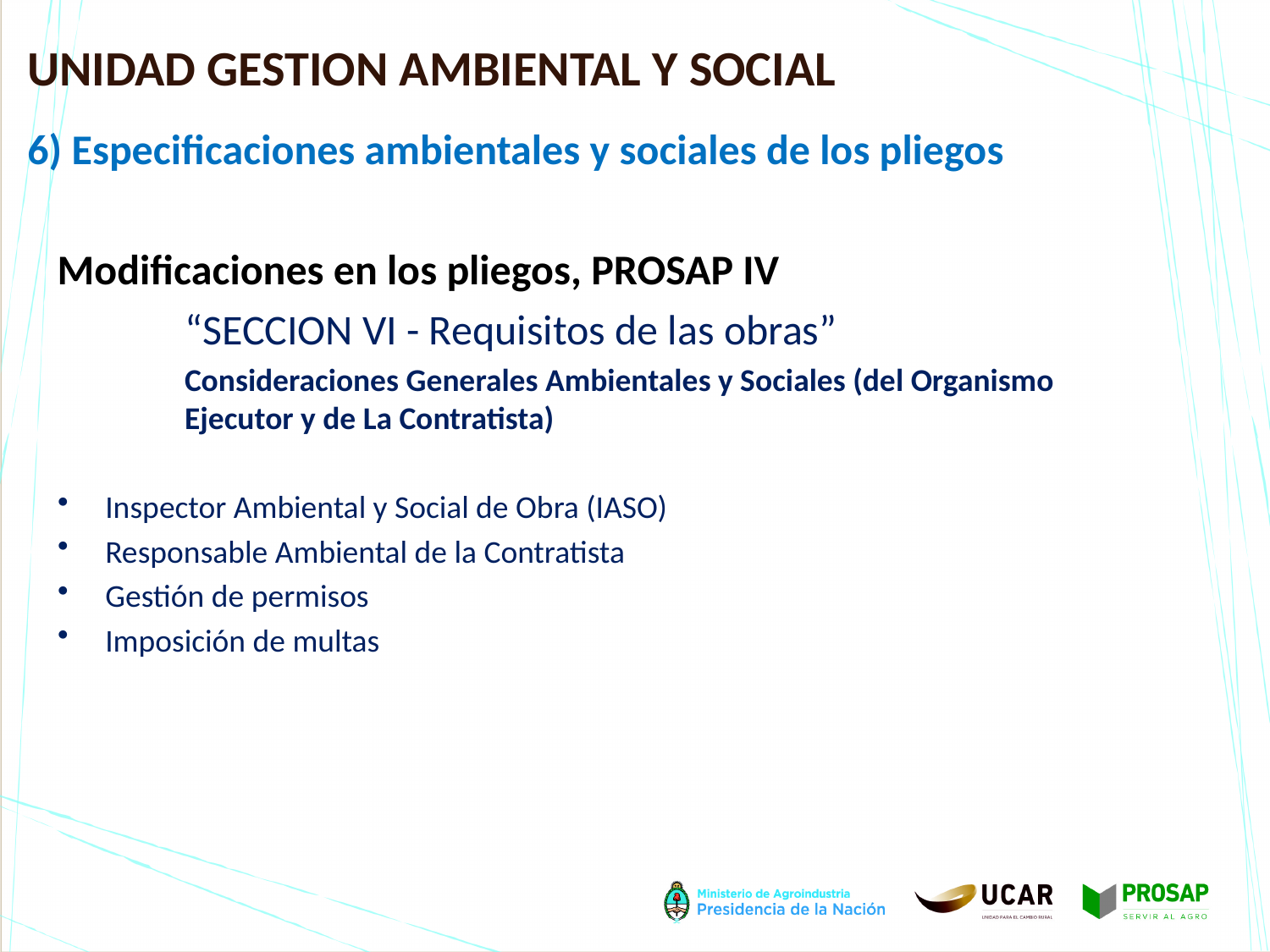

UNIDAD GESTION AMBIENTAL Y SOCIAL
6) Especificaciones ambientales y sociales de los pliegos
Modificaciones en los pliegos, PROSAP IV
	“SECCION VI - Requisitos de las obras”
	Consideraciones Generales Ambientales y Sociales (del Organismo 	Ejecutor y de La Contratista)

Inspector Ambiental y Social de Obra (IASO)
Responsable Ambiental de la Contratista
Gestión de permisos
Imposición de multas